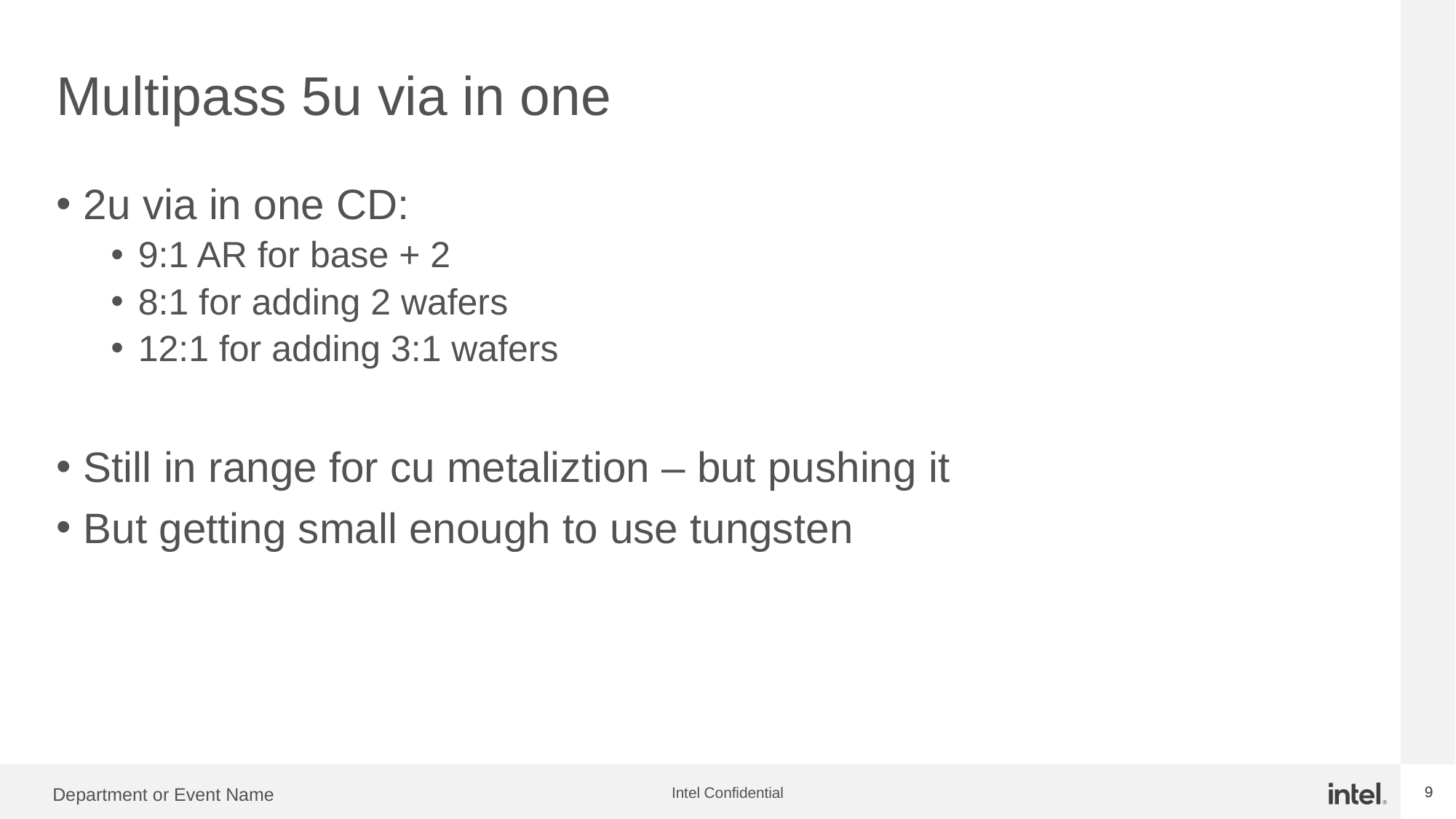

# Multipass 5u via in one
2u via in one CD:
9:1 AR for base + 2
8:1 for adding 2 wafers
12:1 for adding 3:1 wafers

Still in range for cu metaliztion – but pushing it
But getting small enough to use tungsten